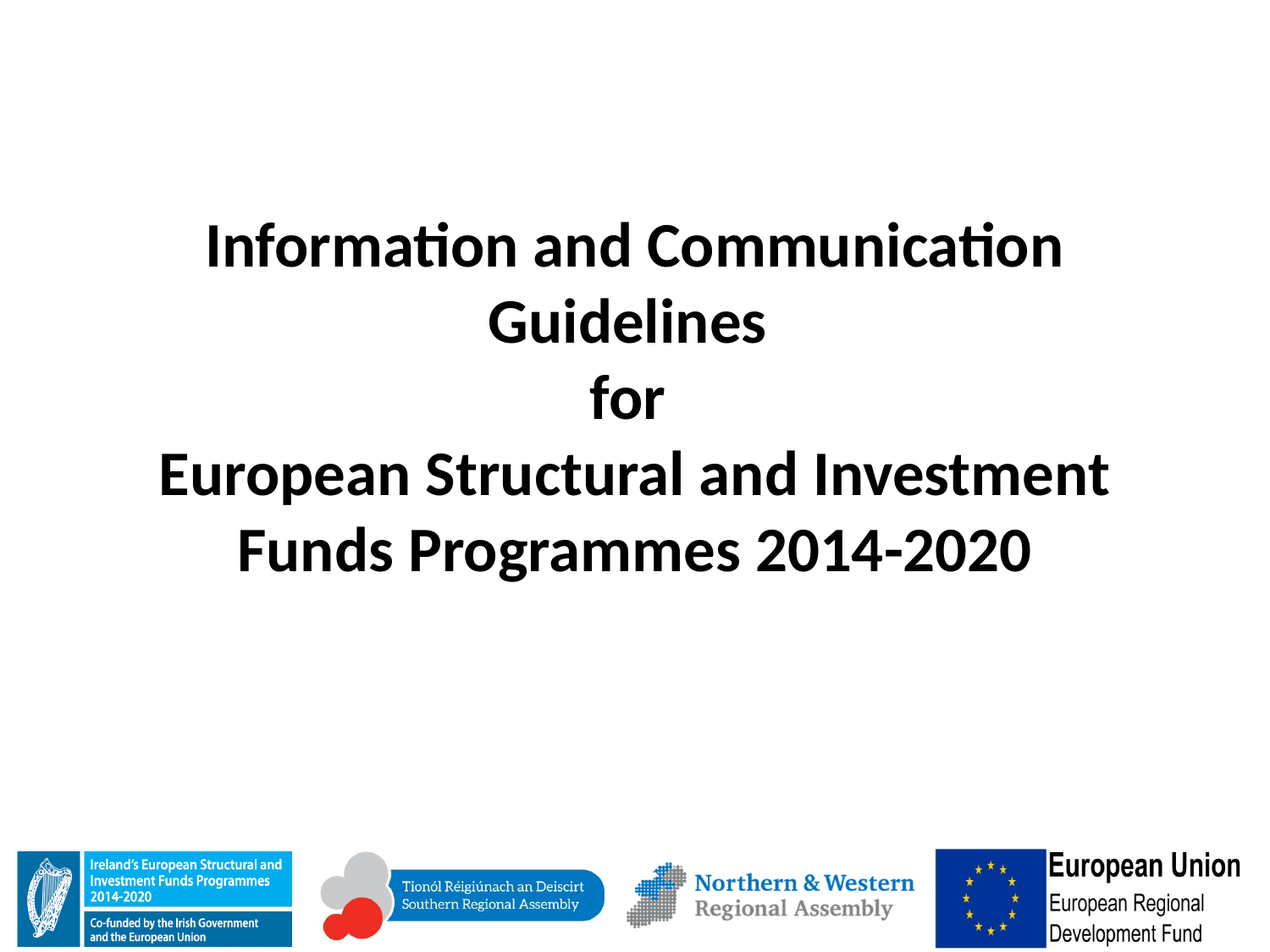

# Information and Communication Guidelines for European Structural and Investment Funds Programmes 2014-2020